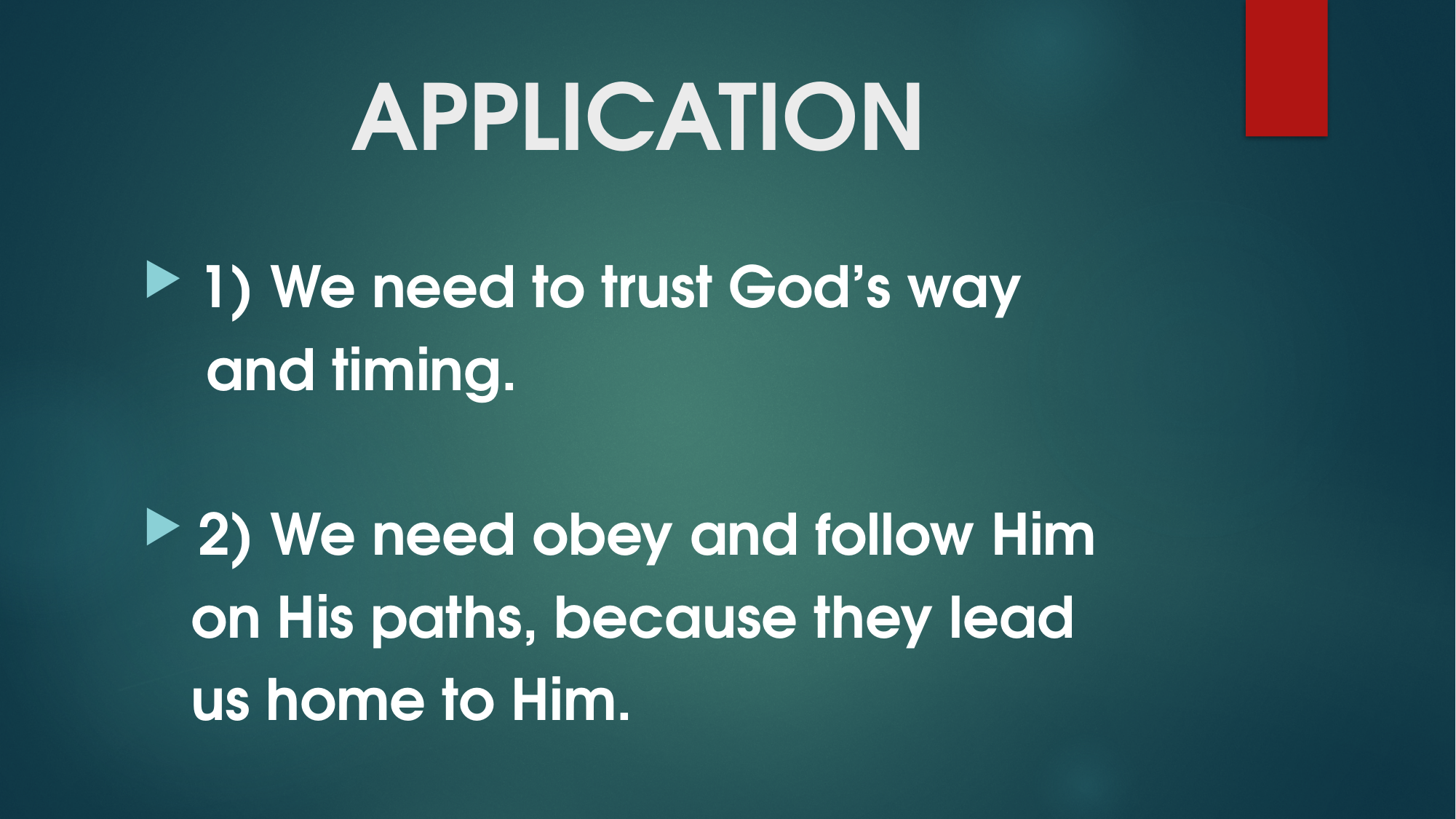

# APPLICATION
 1) We need to trust God’s way
    and timing.

 2) We need obey and follow Him
   on His paths, because they lead
   us home to Him.